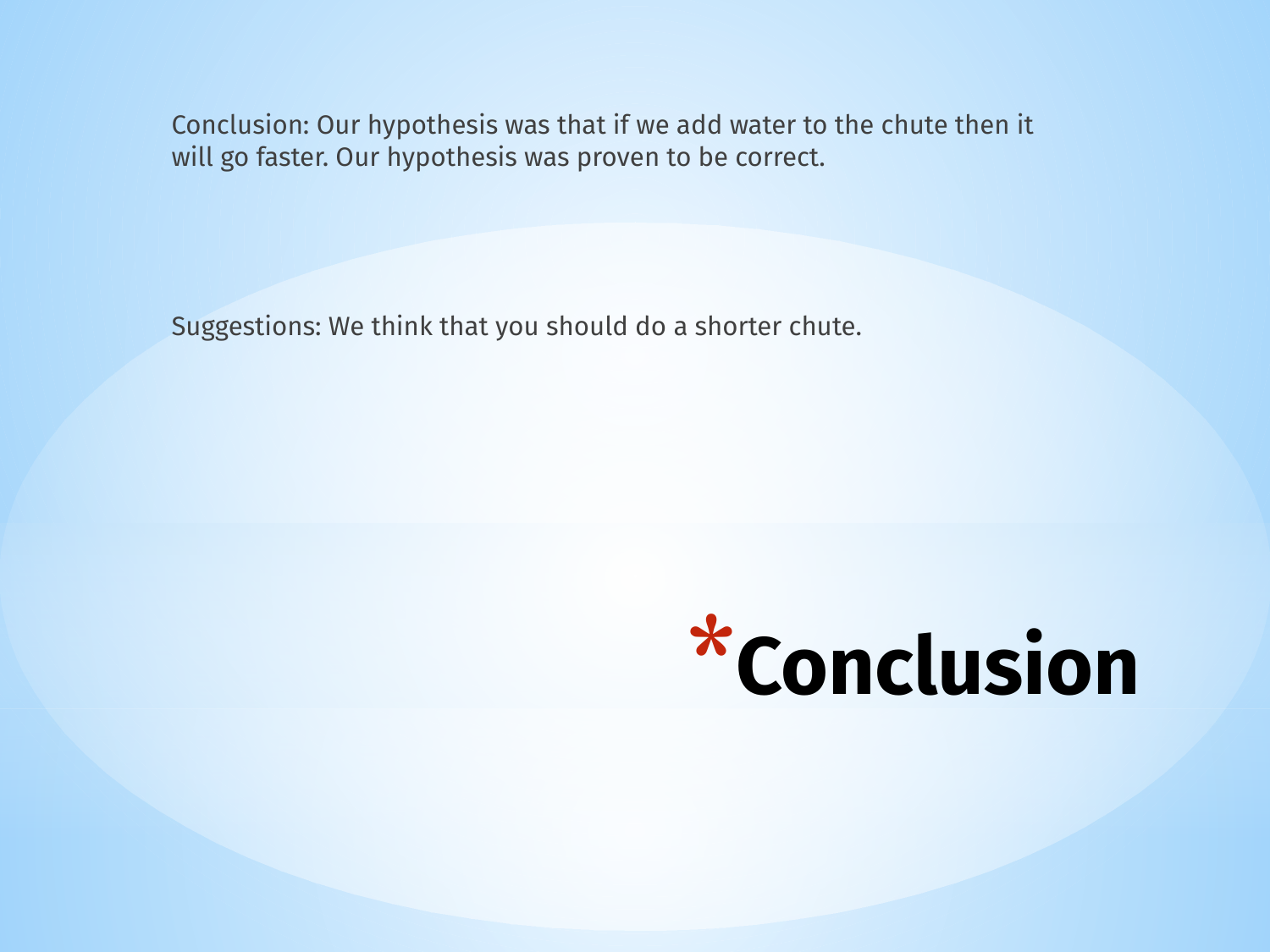

Conclusion: Our hypothesis was that if we add water to the chute then it will go faster. Our hypothesis was proven to be correct.

Suggestions: We think that you should do a shorter chute.
# Conclusion